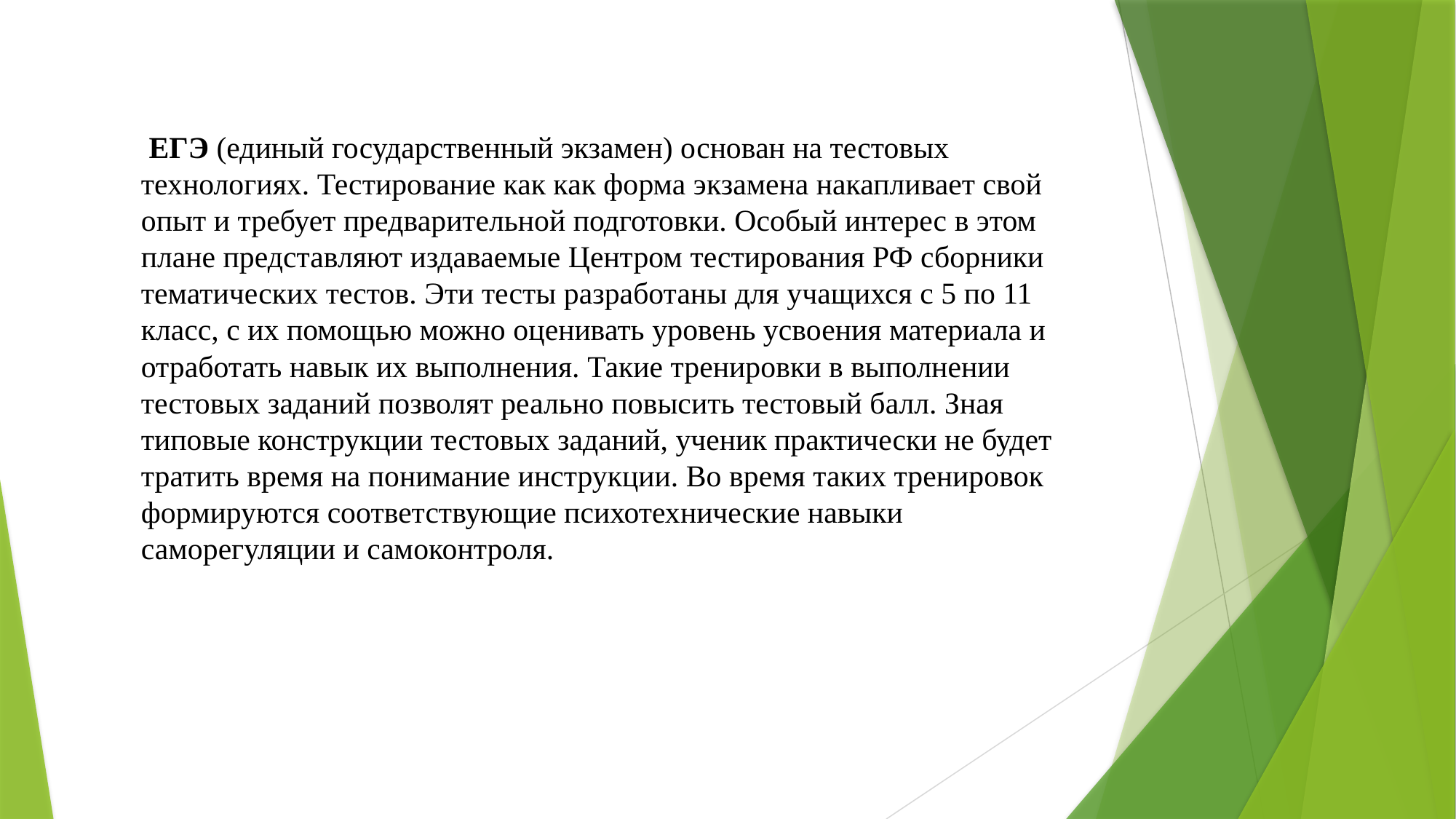

ЕГЭ (единый государственный экзамен) основан на тестовых технологиях. Тестирование как как форма экзамена накапливает свой опыт и требует предварительной подготовки. Особый интерес в этом плане представляют издаваемые Центром тестирования РФ сборники тематических тестов. Эти тесты разработаны для учащихся с 5 по 11 класс, с их помощью можно оценивать уровень усвоения материала и отработать навык их выполнения. Такие тренировки в выполнении тестовых заданий позволят реально повысить тестовый балл. Зная типовые конструкции тестовых заданий, ученик практически не будет тратить время на понимание инструкции. Во время таких тренировок формируются соответствующие психотехнические навыки саморегуляции и самоконтроля.